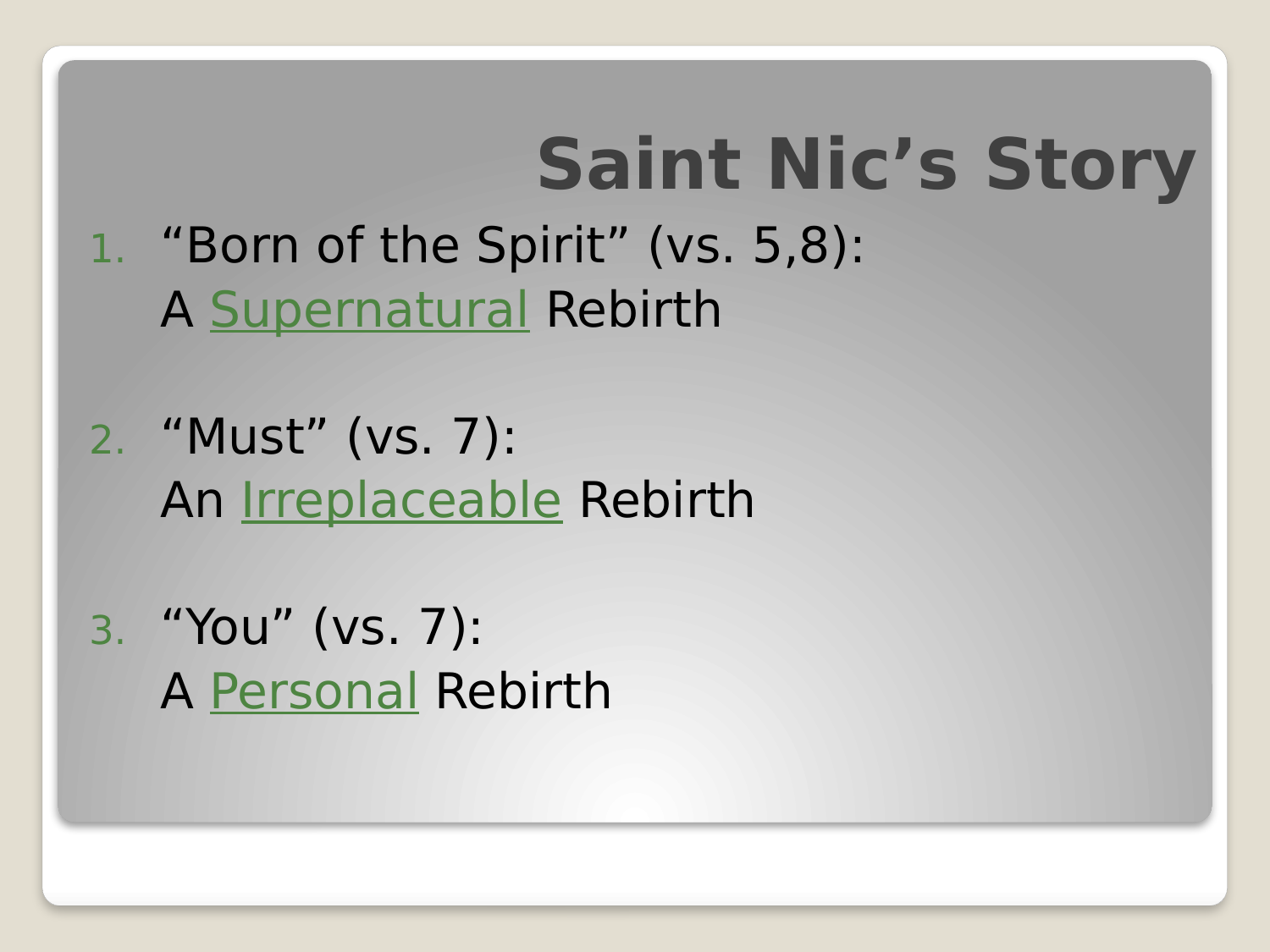

# Saint Nic’s Story
“Born of the Spirit” (vs. 5,8):
	A Supernatural Rebirth

“Must” (vs. 7):
	An Irreplaceable Rebirth

“You” (vs. 7):
	A Personal Rebirth